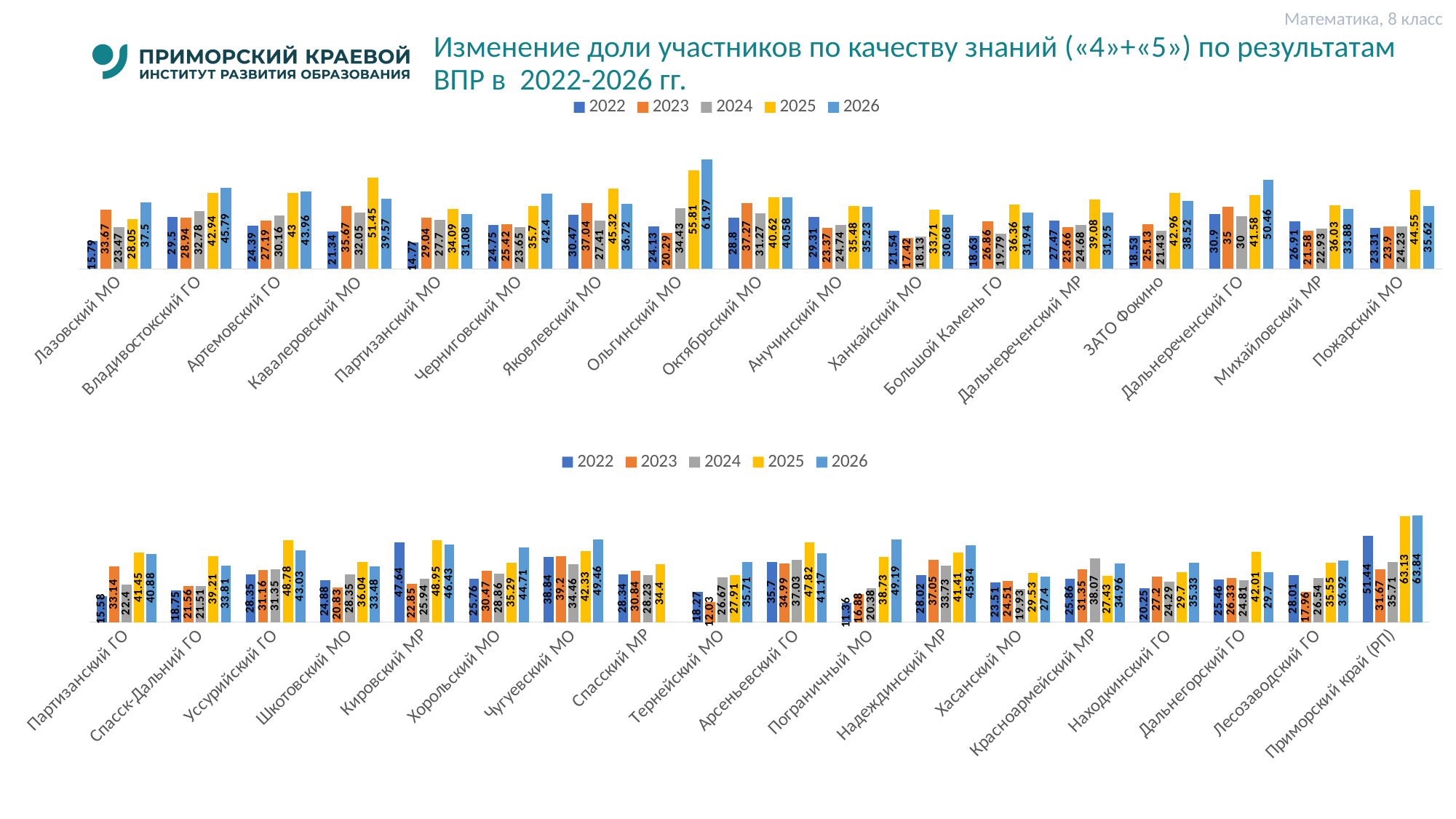

Математика, 8 класс
# Изменение доли участников по качеству знаний («4»+«5») по результатам ВПР в  2022-2026 гг.

### Chart

| Category | 2022 | 2023 | 2024 | 2025 | 2026 |
|---|---|---|---|---|---|
| Лазовский МО | 15.79 | 33.67 | 23.47 | 28.05 | 37.5 |
| Владивостокский ГО | 29.5 | 28.939999999999998 | 32.78 | 42.94 | 45.79 |
| Артемовский ГО | 24.39 | 27.19 | 30.159999999999997 | 43.0 | 43.959999999999994 |
| Кавалеровский МО | 21.34 | 35.67 | 32.05 | 51.449999999999996 | 39.57 |
| Партизанский МО | 14.77 | 29.04 | 27.7 | 34.089999999999996 | 31.08 |
| Черниговский МО | 24.75 | 25.42 | 23.65 | 35.7 | 42.4 |
| Яковлевский МО | 30.47 | 37.04 | 27.41 | 45.32 | 36.72 |
| Ольгинский МО | 24.13 | 20.29 | 34.43 | 55.81 | 61.97 |
| Октябрьский МО | 28.8 | 37.269999999999996 | 31.27 | 40.620000000000005 | 40.580000000000005 |
| Анучинский МО | 29.31 | 23.37 | 24.74 | 35.480000000000004 | 35.23 |
| Ханкайский МО | 21.540000000000003 | 17.42 | 18.13 | 33.71 | 30.68 |
| Большой Камень ГО | 18.63 | 26.86 | 19.790000000000003 | 36.36 | 31.939999999999998 |
| Дальнереченский МР | 27.470000000000002 | 23.659999999999997 | 24.68 | 39.08 | 31.950000000000003 |
| ЗАТО Фокино | 18.53 | 25.13 | 21.43 | 42.96 | 38.52 |
| Дальнереченский ГО | 30.9 | 35.0 | 30.0 | 41.58 | 50.46 |
| Михайловский МР | 26.91 | 21.580000000000002 | 22.93 | 36.03 | 33.879999999999995 |
| Пожарский МО | 23.31 | 23.9 | 24.229999999999997 | 44.55 | 35.62 |

### Chart

| Category | 2022 | 2023 | 2024 | 2025 | 2026 |
|---|---|---|---|---|---|
| Партизанский ГО | 15.58 | 33.14 | 22.4 | 41.449999999999996 | 40.88 |
| Спасск-Дальний ГО | 18.75 | 21.56 | 21.51 | 39.21 | 33.81 |
| Уссурийский ГО | 28.35 | 31.16 | 31.35 | 48.78 | 43.03 |
| Шкотовский МО | 24.88 | 20.83 | 28.35 | 36.04 | 33.48 |
| Кировский МР | 47.64 | 22.849999999999998 | 25.939999999999998 | 48.949999999999996 | 46.43 |
| Хорольский МО | 25.759999999999998 | 30.47 | 28.860000000000003 | 35.29 | 44.71 |
| Чугуевский МО | 38.839999999999996 | 39.2 | 34.46 | 42.33 | 49.459999999999994 |
| Спасский МР | 28.34 | 30.84 | 28.229999999999997 | 34.4 | None |
| Тернейский МО | 18.27 | 12.03 | 26.67 | 27.909999999999997 | 35.71 |
| Арсеньевский ГО | 35.699999999999996 | 34.99 | 37.03 | 47.82 | 41.17 |
| Пограничный МО | 11.36 | 16.88 | 20.38 | 38.73 | 49.19 |
| Надеждинский МР | 28.02 | 37.05 | 33.73 | 41.41 | 45.839999999999996 |
| Хасанский МО | 23.509999999999998 | 24.51 | 19.93 | 29.53 | 27.4 |
| Красноармейский МР | 25.86 | 31.35 | 38.07 | 27.43 | 34.96 |
| Находкинский ГО | 20.25 | 27.2 | 24.29 | 29.7 | 35.33 |
| Дальнегорский ГО | 25.46 | 26.33 | 24.81 | 42.01 | 29.7 |
| Лесозаводский ГО | 28.01 | 17.96 | 26.540000000000003 | 35.55 | 36.92 |
| Приморский край (РП) | 51.44 | 31.669999999999998 | 35.71 | 63.129999999999995 | 63.84 |